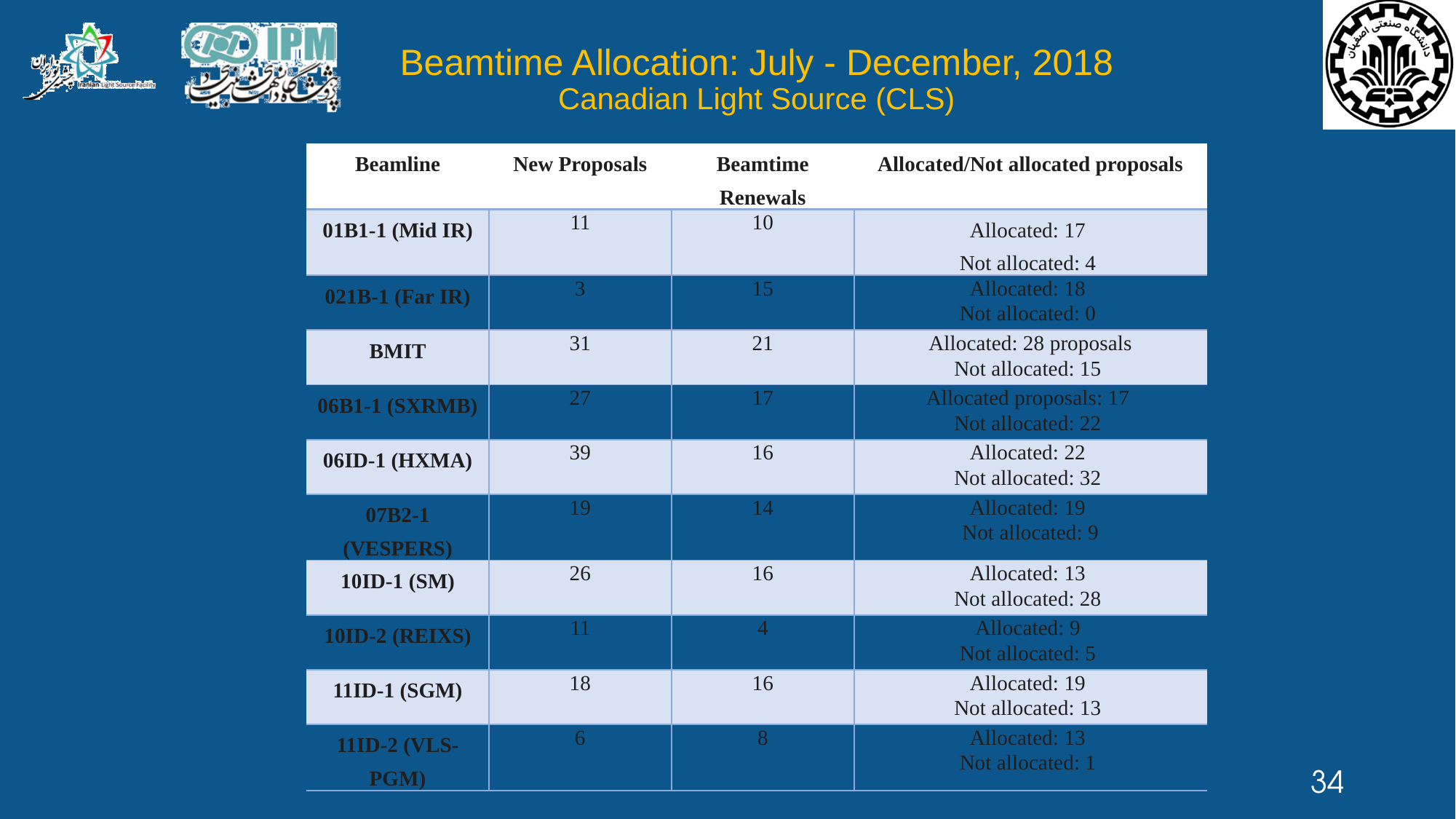

# Beamtime Allocation: July - December, 2018 Canadian Light Source (CLS)
| Beamline | New Proposals | Beamtime Renewals | Allocated/Not allocated proposals |
| --- | --- | --- | --- |
| 01B1-1 (Mid IR) | 11 | 10 | Allocated: 17 Not allocated: 4 |
| 021B-1 (Far IR) | 3 | 15 | Allocated: 18 Not allocated: 0 |
| BMIT | 31 | 21 | Allocated: 28 proposals Not allocated: 15 |
| 06B1-1 (SXRMB) | 27 | 17 | Allocated proposals: 17 Not allocated: 22 |
| 06ID-1 (HXMA) | 39 | 16 | Allocated: 22 Not allocated: 32 |
| 07B2-1 (VESPERS) | 19 | 14 | Allocated: 19 Not allocated: 9 |
| 10ID-1 (SM) | 26 | 16 | Allocated: 13 Not allocated: 28 |
| 10ID-2 (REIXS) | 11 | 4 | Allocated: 9 Not allocated: 5 |
| 11ID-1 (SGM) | 18 | 16 | Allocated: 19 Not allocated: 13 |
| 11ID-2 (VLS-PGM) | 6 | 8 | Allocated: 13 Not allocated: 1 |
34